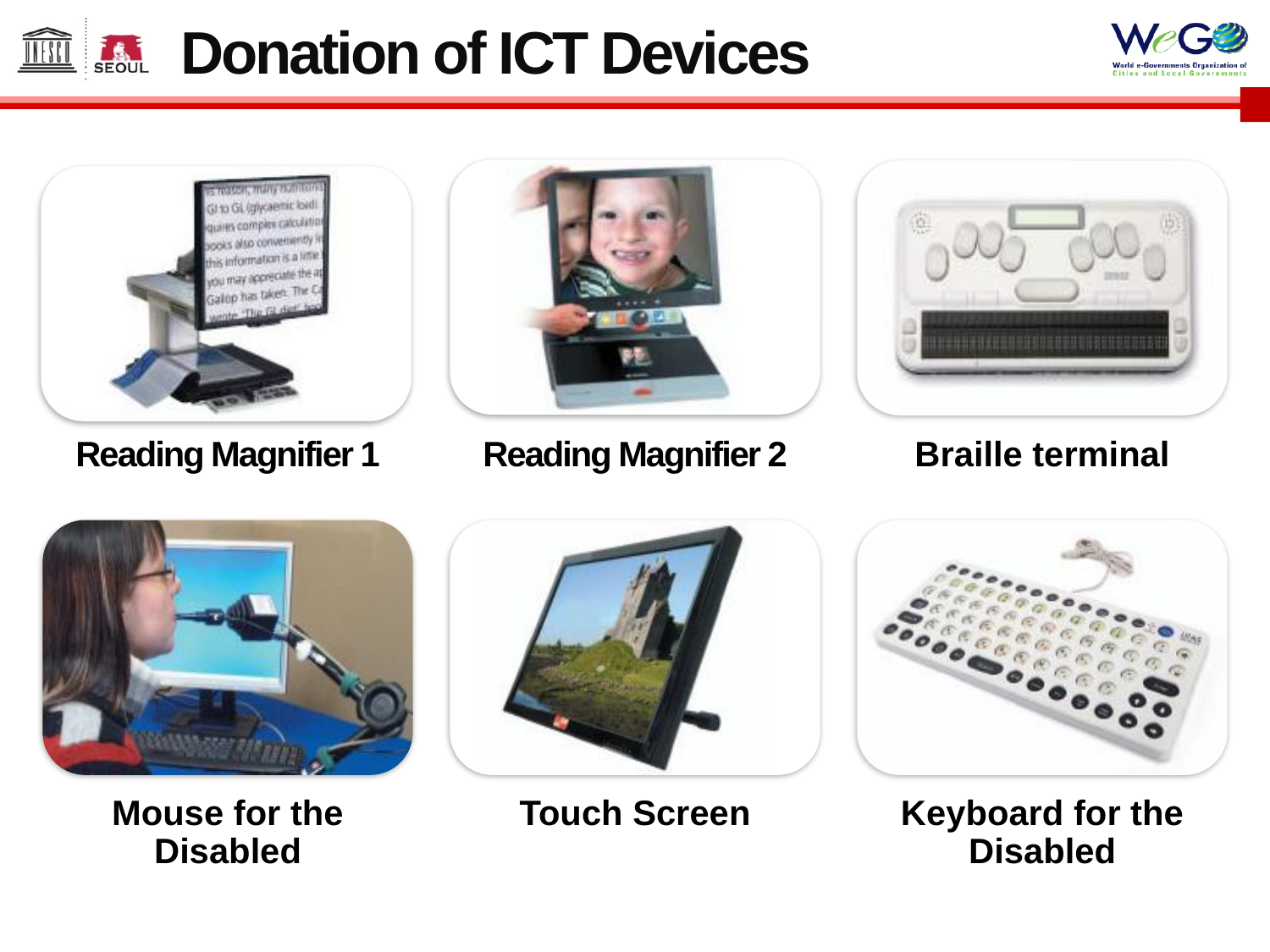

Donation of ICT Devices
Reading Magnifier 1
Reading Magnifier 2
Braille terminal
Mouse for the Disabled
Touch Screen
Keyboard for the Disabled